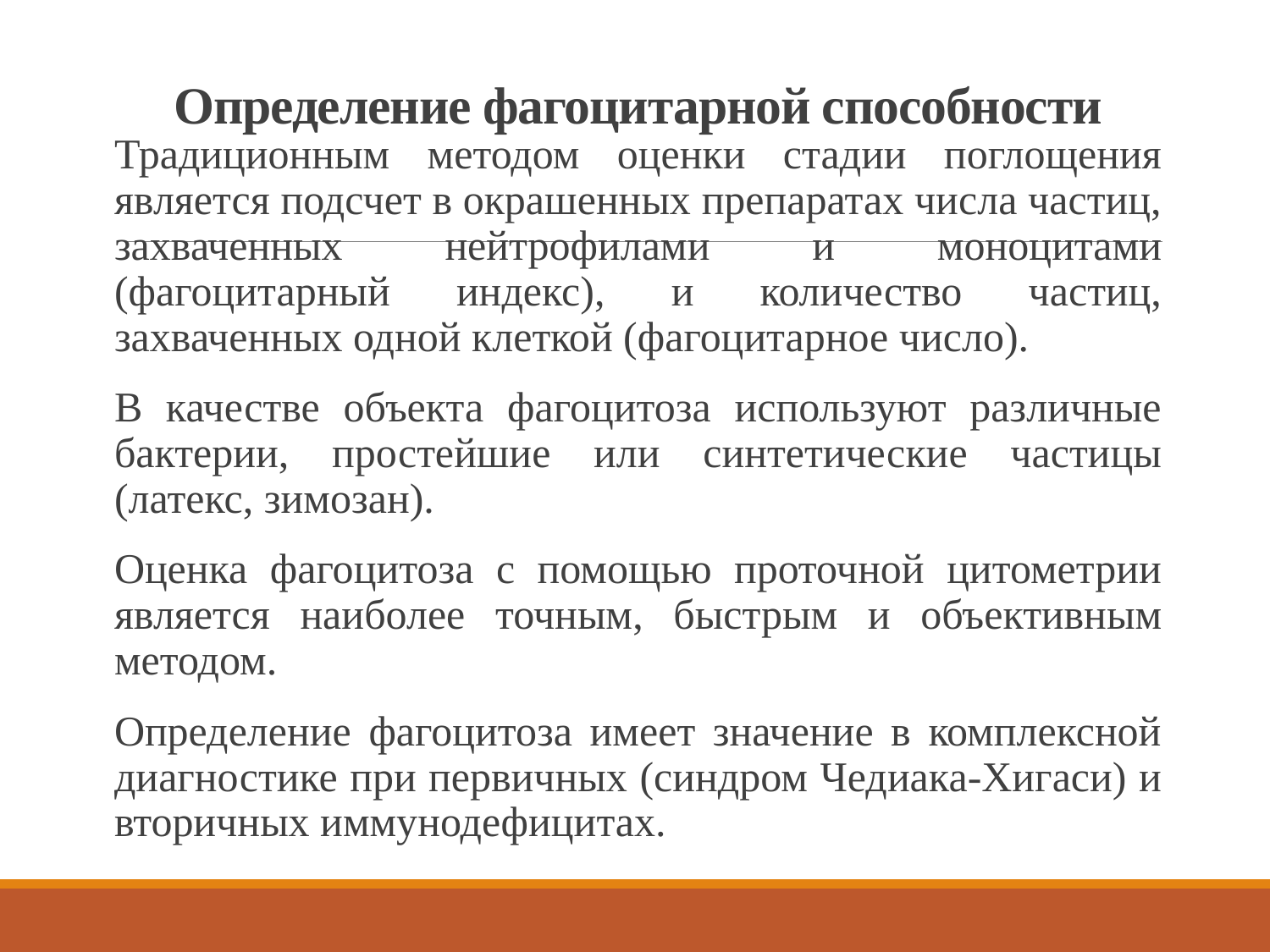

# Определение фагоцитарной способности
Традиционным методом оценки стадии поглощения является подсчет в окрашенных препаратах числа частиц, захваченных нейтрофилами и моноцитами (фагоцитарный индекс), и количество частиц, захваченных одной клеткой (фагоцитарное число).
В качестве объекта фагоцитоза используют различные бактерии, простейшие или синтетические частицы (латекс, зимозан).
Оценка фагоцитоза с помощью проточной цитометрии является наиболее точным, быстрым и объективным методом.
Определение фагоцитоза имеет значение в комплексной диагностике при первичных (синдром Чедиака-Хигаси) и вторичных иммунодефицитах.